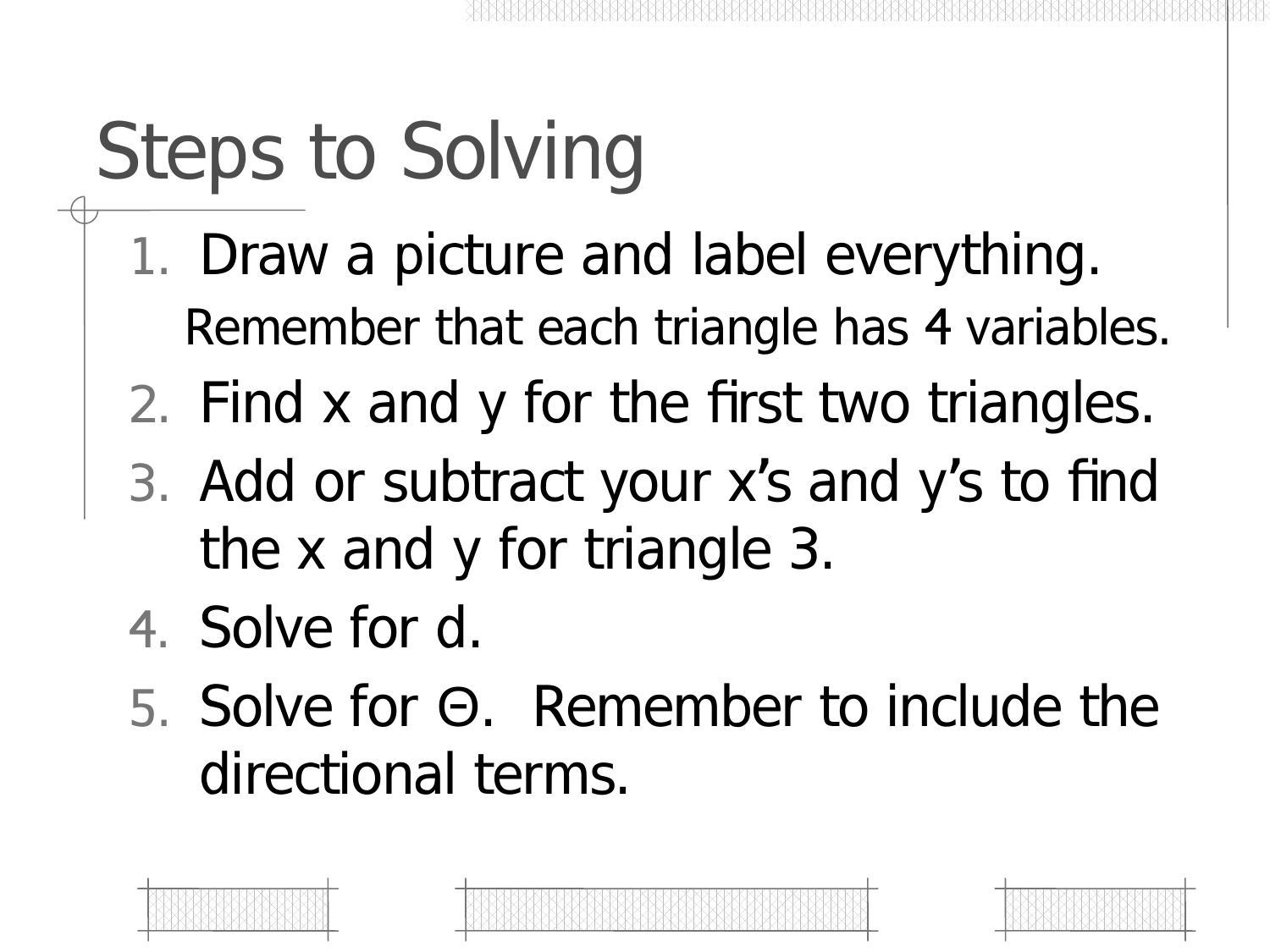

# Steps to Solving
Draw a picture and label everything.
Remember that each triangle has 4 variables.
Find x and y for the first two triangles.
Add or subtract your x’s and y’s to find the x and y for triangle 3.
Solve for d.
Solve for Θ.  Remember to include the directional terms.